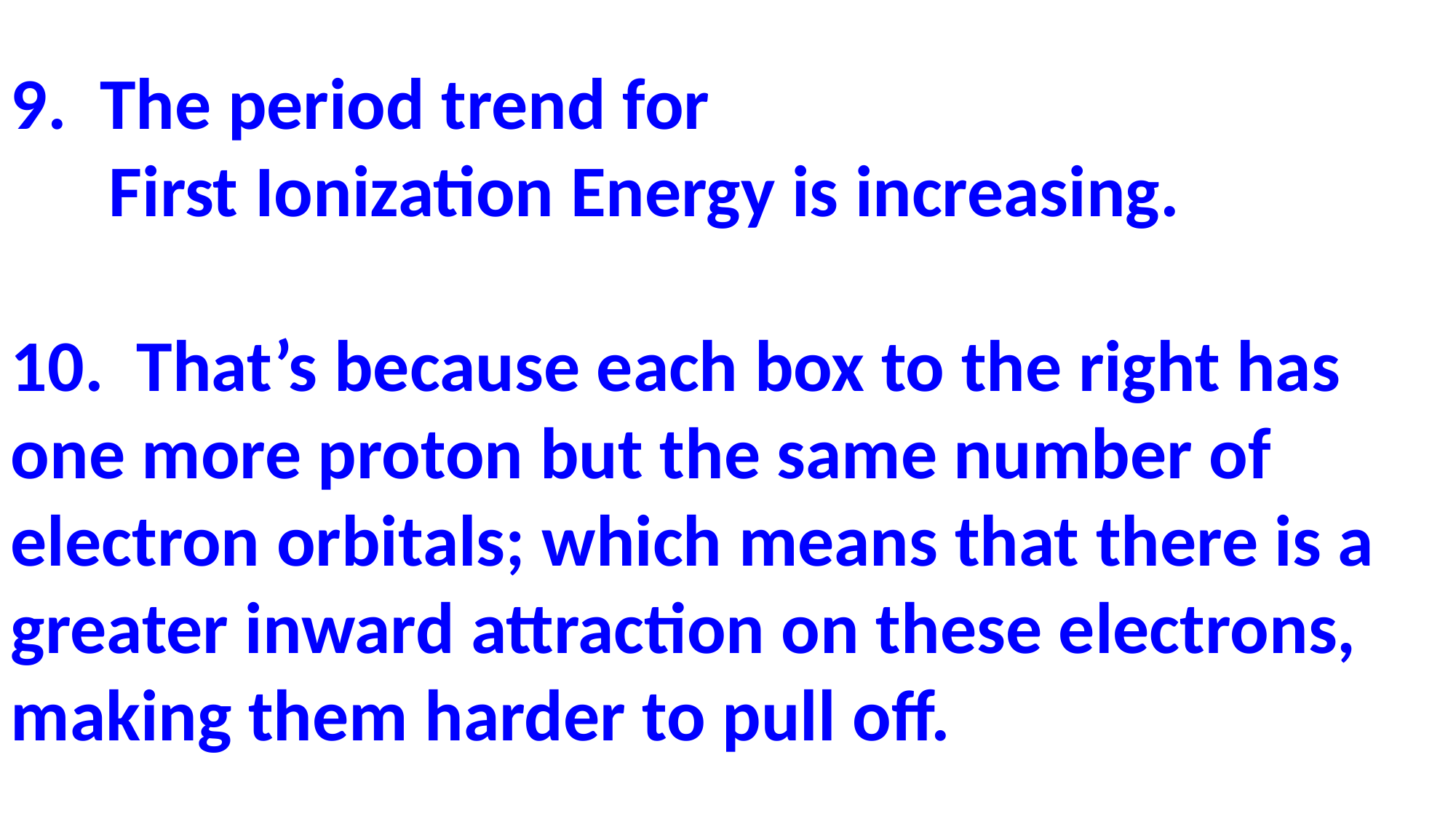

9.  The period trend for
      First Ionization Energy is increasing.

10.  That’s because each box to the right has one more proton but the same number of electron orbitals; which means that there is a greater inward attraction on these electrons, making them harder to pull off.